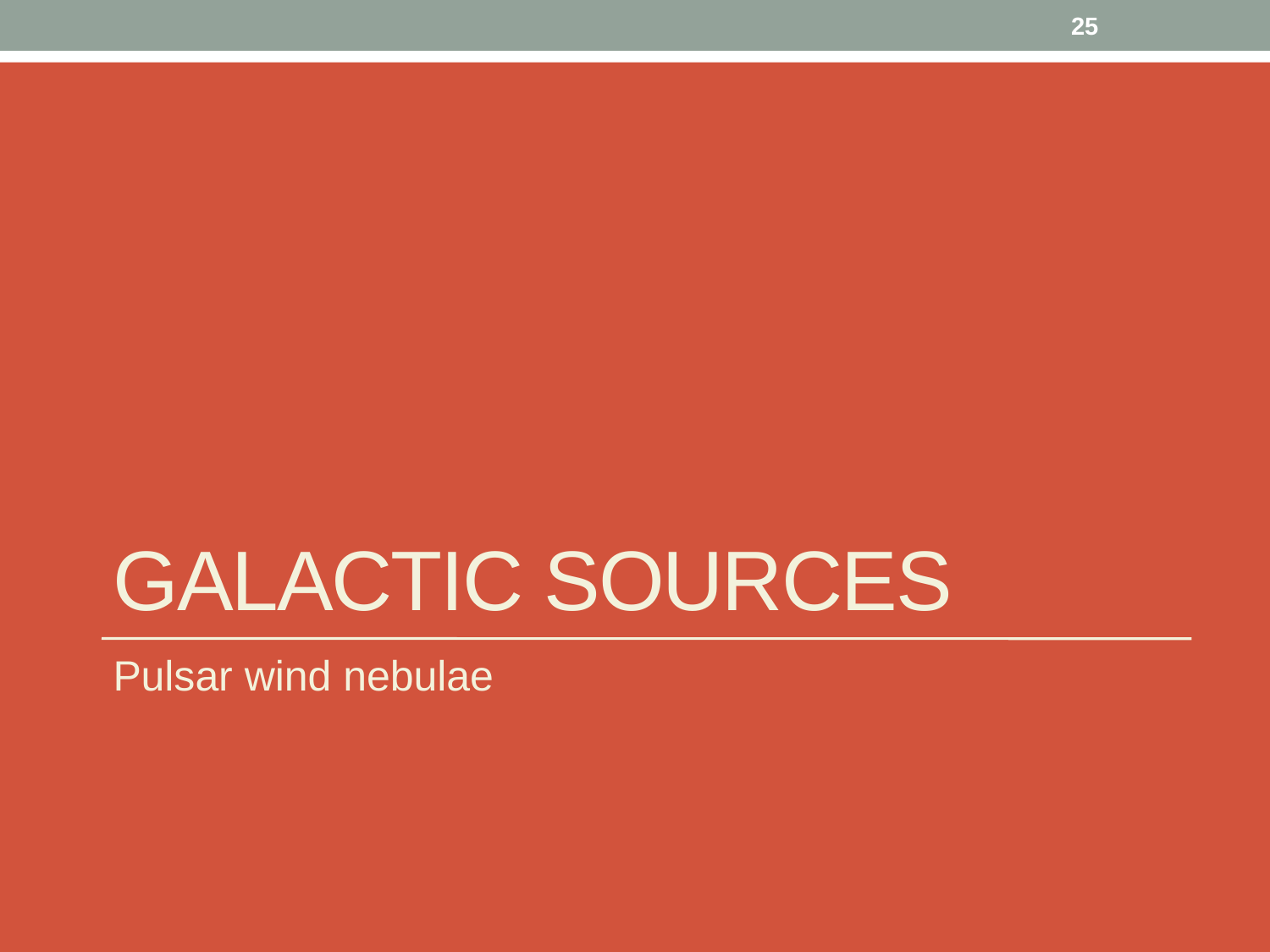

25
# Galactic Sources
Pulsar wind nebulae